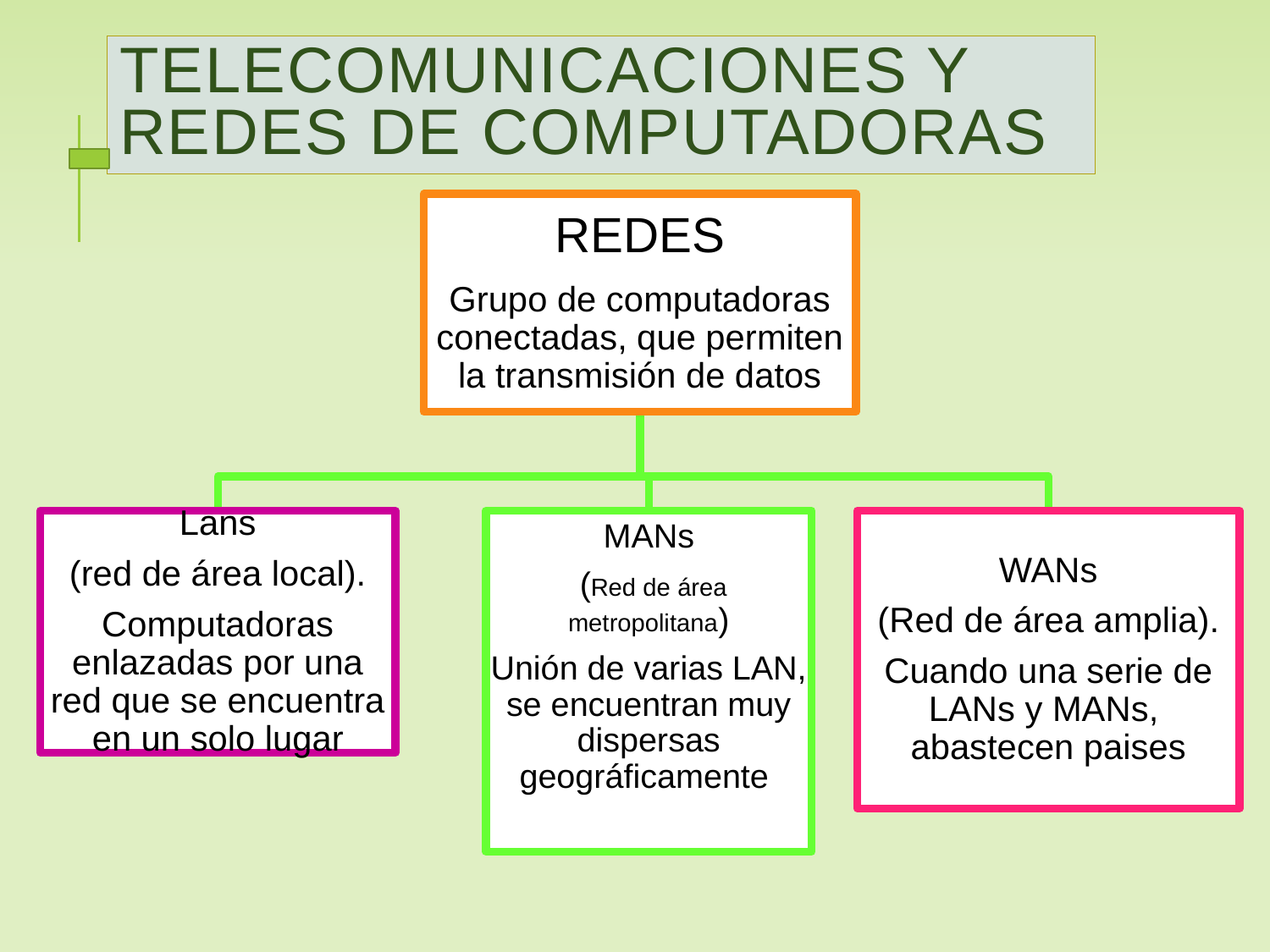

# Telecomunicaciones y redes de computadoras

REDES
Grupo de computadoras conectadas, que permiten la transmisión de datos
Lans
(red de área local).
Computadoras enlazadas por una red que se encuentra en un solo lugar
MANs
 (Red de área metropolitana)
Unión de varias LAN, se encuentran muy dispersas geográficamente

WANs
(Red de área amplia).
Cuando una serie de LANs y MANs,  abastecen paises